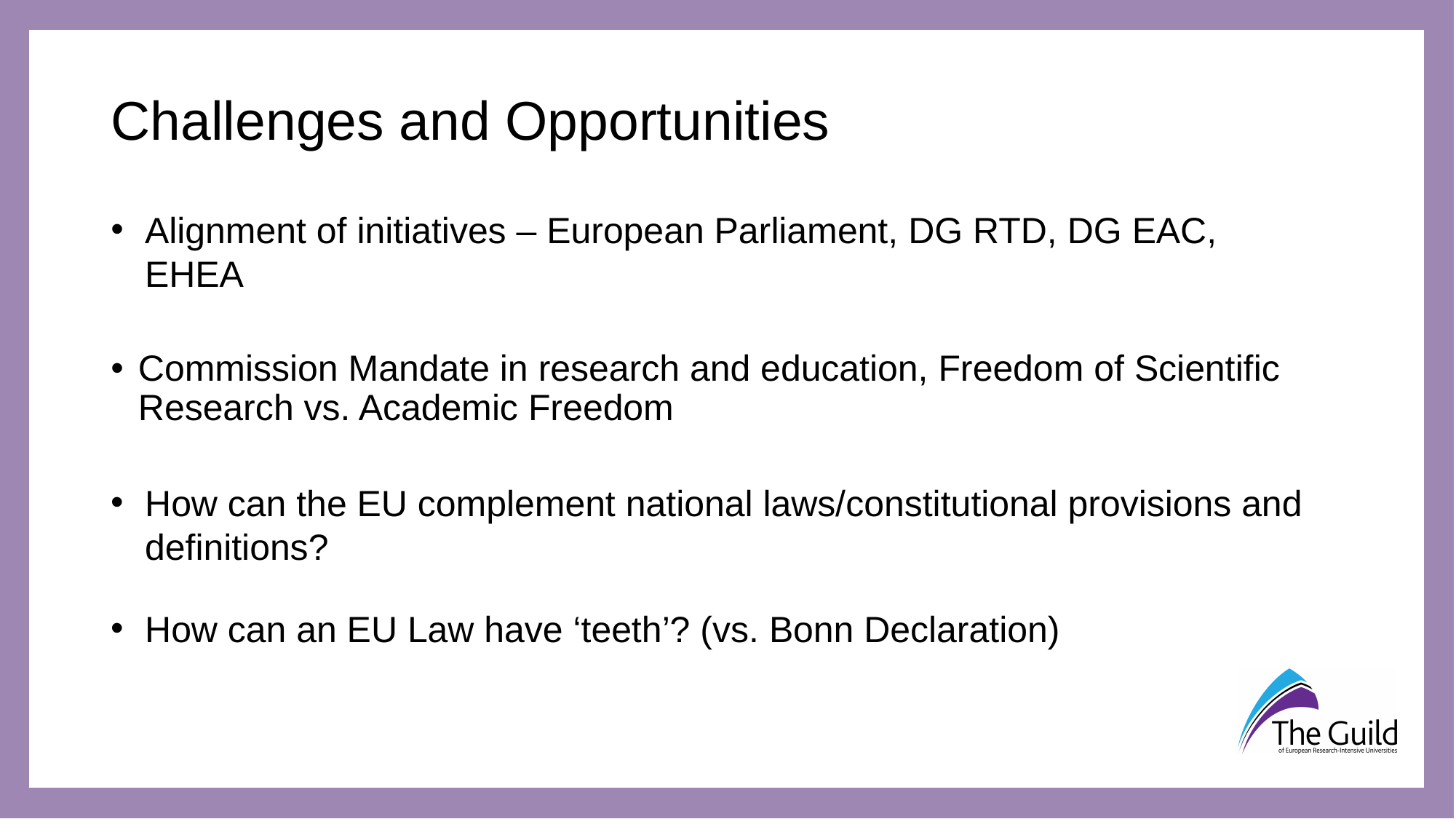

# Challenges and Opportunities
Alignment of initiatives – European Parliament, DG RTD, DG EAC, EHEA
Commission Mandate in research and education, Freedom of Scientific Research vs. Academic Freedom

How can the EU complement national laws/constitutional provisions and definitions?
How can an EU Law have ‘teeth’? (vs. Bonn Declaration)